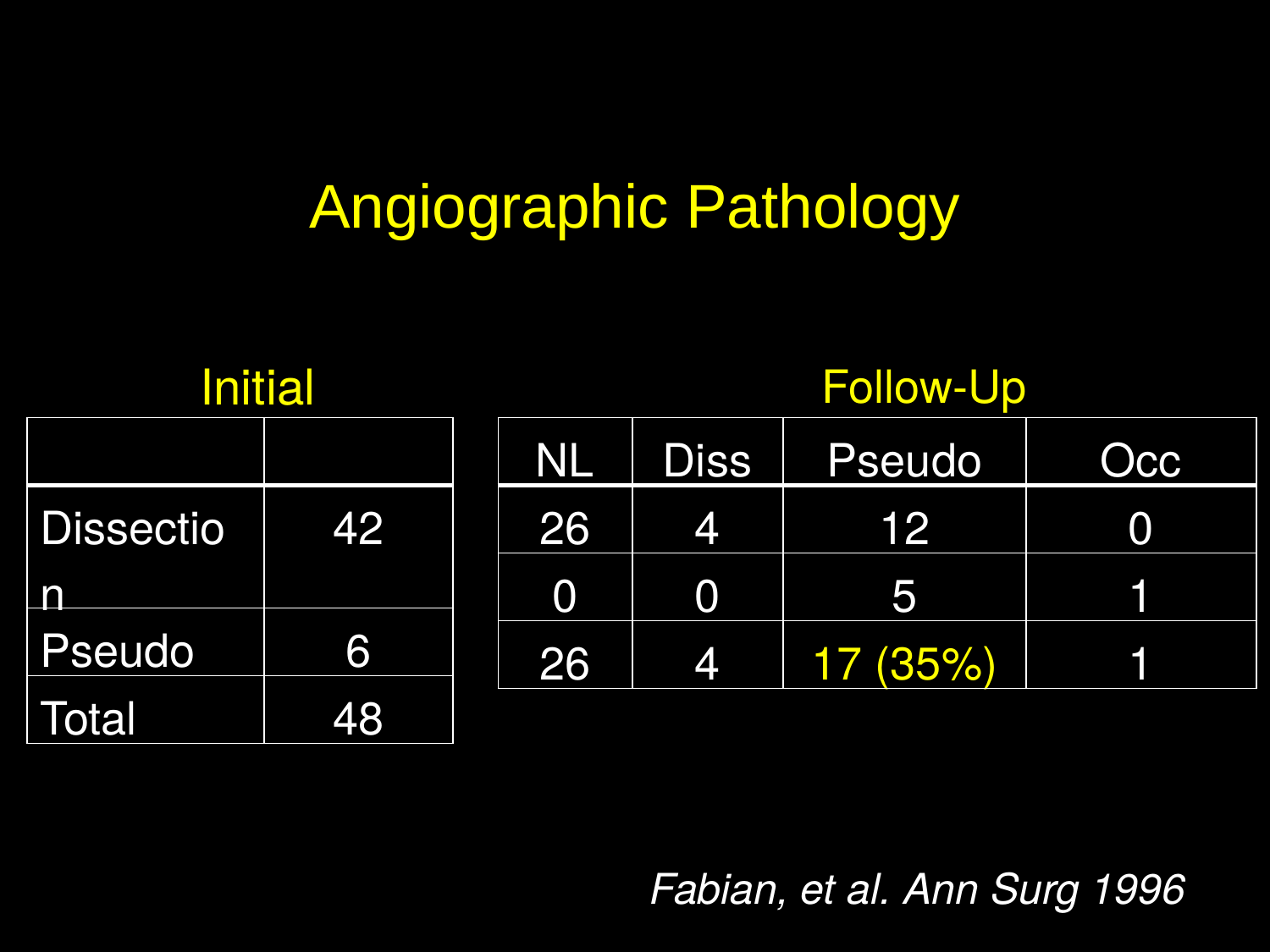

# Angiographic Pathology
Initial
Follow-Up
|  |  |
| --- | --- |
| Dissection | 42 |
| Pseudo | 6 |
| Total | 48 |
| NL | Diss | Pseudo | Occ |
| --- | --- | --- | --- |
| 26 | 4 | 12 | 0 |
| 0 | 0 | 5 | 1 |
| 26 | 4 | 17 (35%) | 1 |
Fabian, et al. Ann Surg 1996